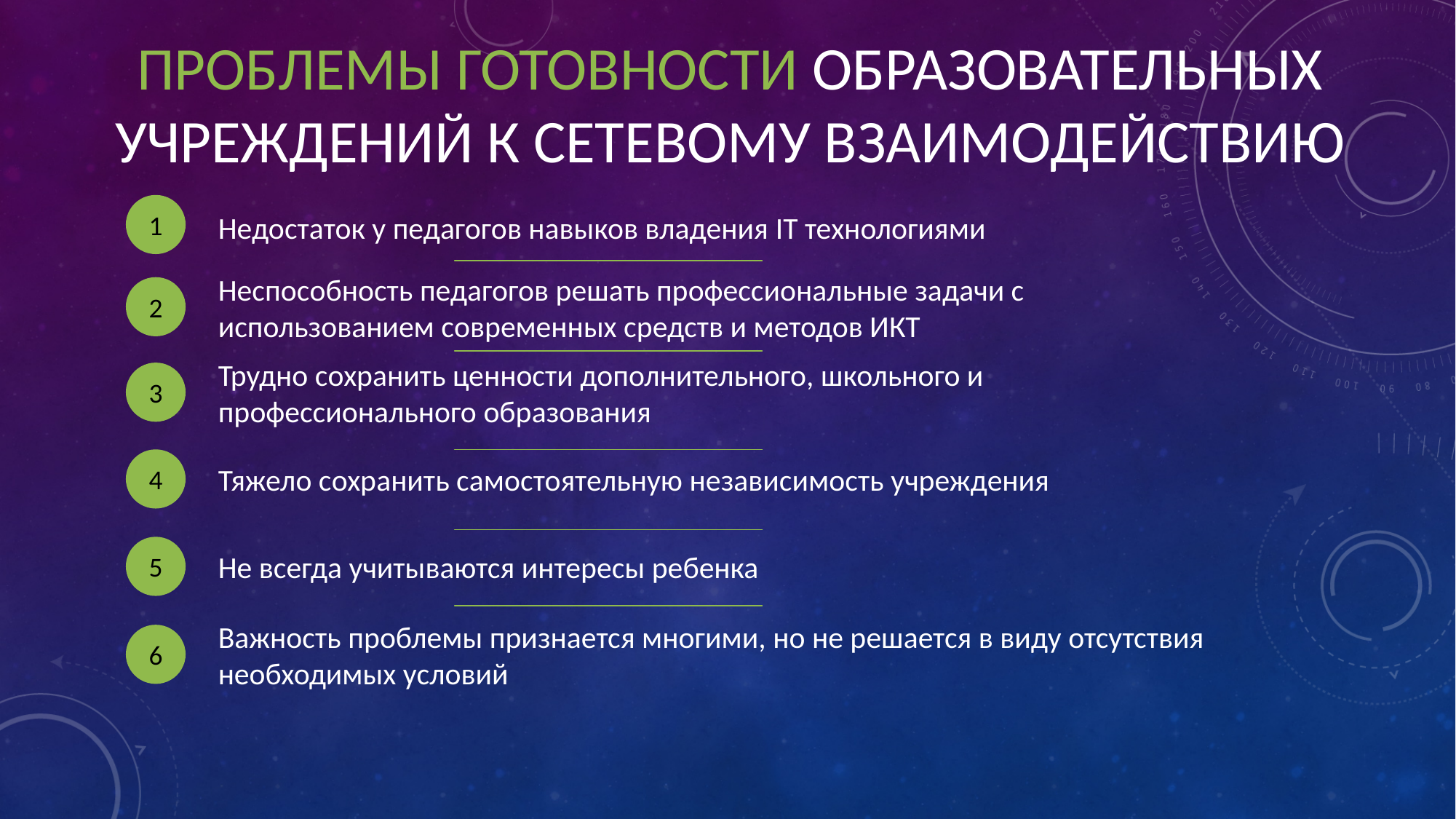

# Проблемы готовности образовательных учреждений к сетевому взаимодействию
1
Недостаток у педагогов навыков владения IT технологиями
Неспособность педагогов решать профессиональные задачи с использованием современных средств и методов ИКТ
2
Трудно сохранить ценности дополнительного, школьного и профессионального образования
3
Тяжело сохранить самостоятельную независимость учреждения
4
5
Не всегда учитываются интересы ребенка
Важность проблемы признается многими, но не решается в виду отсутствия необходимых условий
6